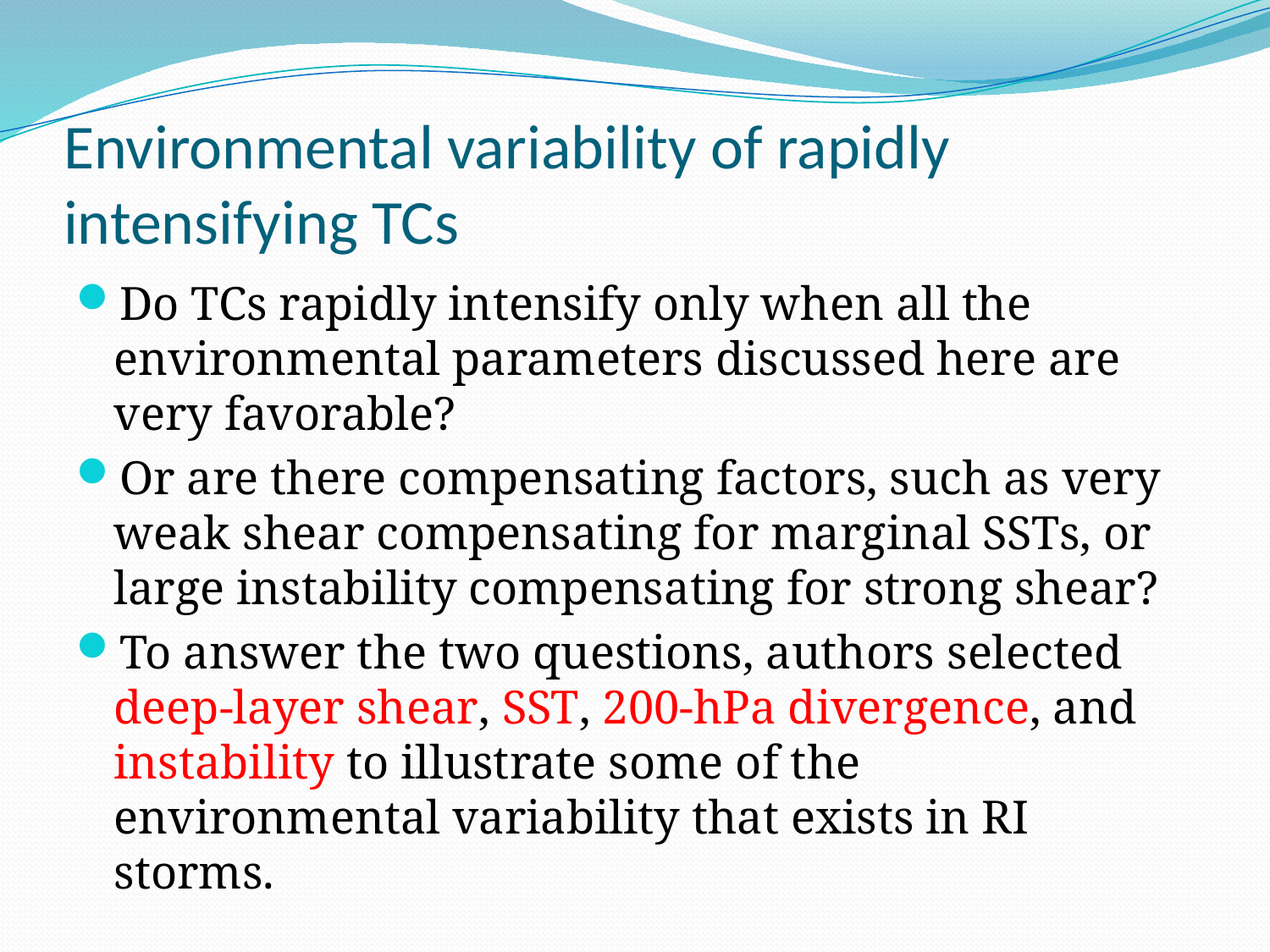

# Environmental variability of rapidly intensifying TCs
Do TCs rapidly intensify only when all the environmental parameters discussed here are very favorable?
Or are there compensating factors, such as very weak shear compensating for marginal SSTs, or large instability compensating for strong shear?
To answer the two questions, authors selected deep-layer shear, SST, 200-hPa divergence, and instability to illustrate some of the environmental variability that exists in RI storms.